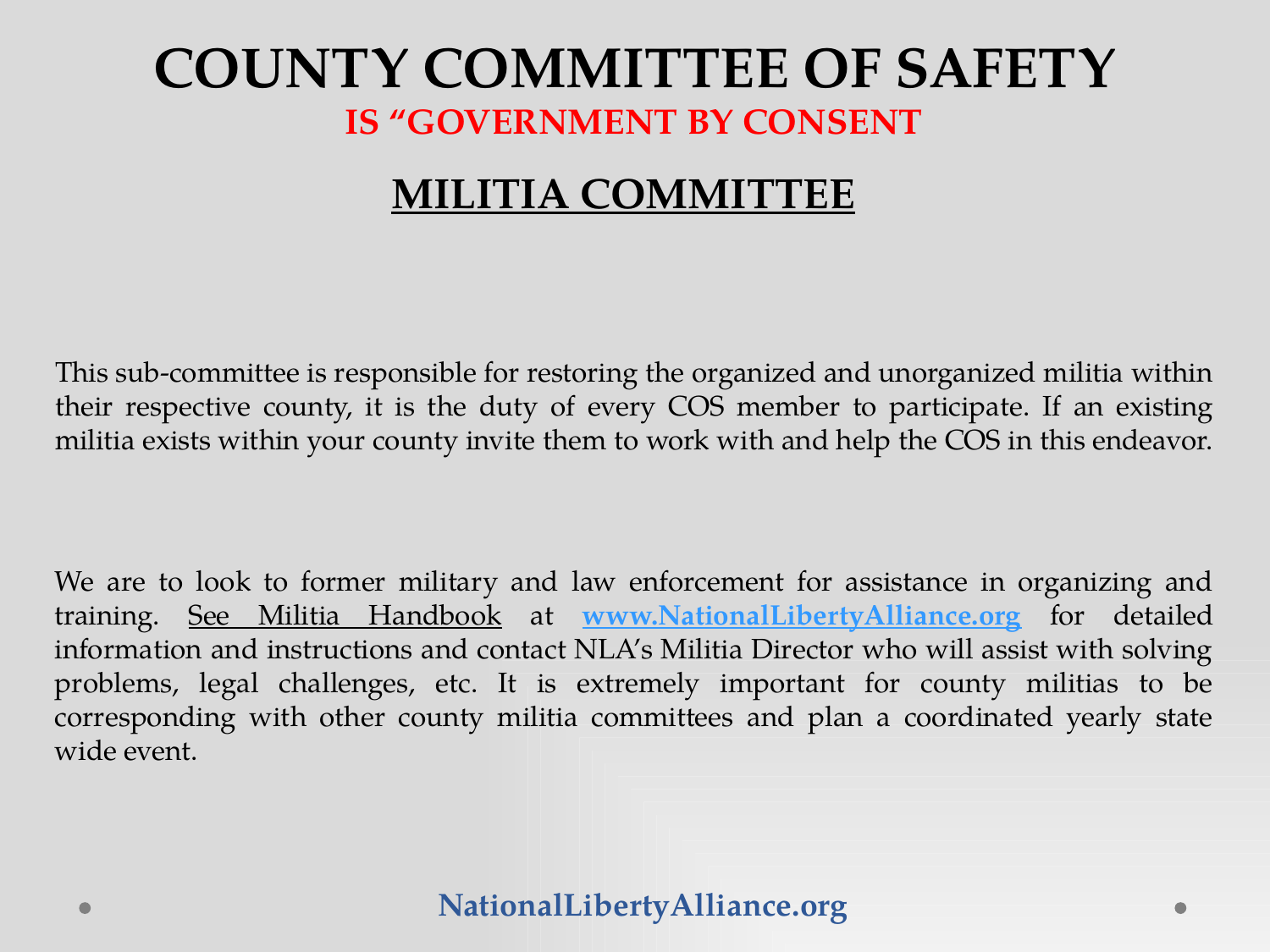

COUNTY COMMITTEE OF SAFETY
IS “GOVERNMENT BY CONSENT
MILITIA COMMITTEE
This sub-committee is responsible for restoring the organized and unorganized militia within their respective county, it is the duty of every COS member to participate. If an existing militia exists within your county invite them to work with and help the COS in this endeavor.
We are to look to former military and law enforcement for assistance in organizing and training. See Militia Handbook at www.NationalLibertyAlliance.org for detailed information and instructions and contact NLA’s Militia Director who will assist with solving problems, legal challenges, etc. It is extremely important for county militias to be corresponding with other county militia committees and plan a coordinated yearly state wide event.
NationalLibertyAlliance.org